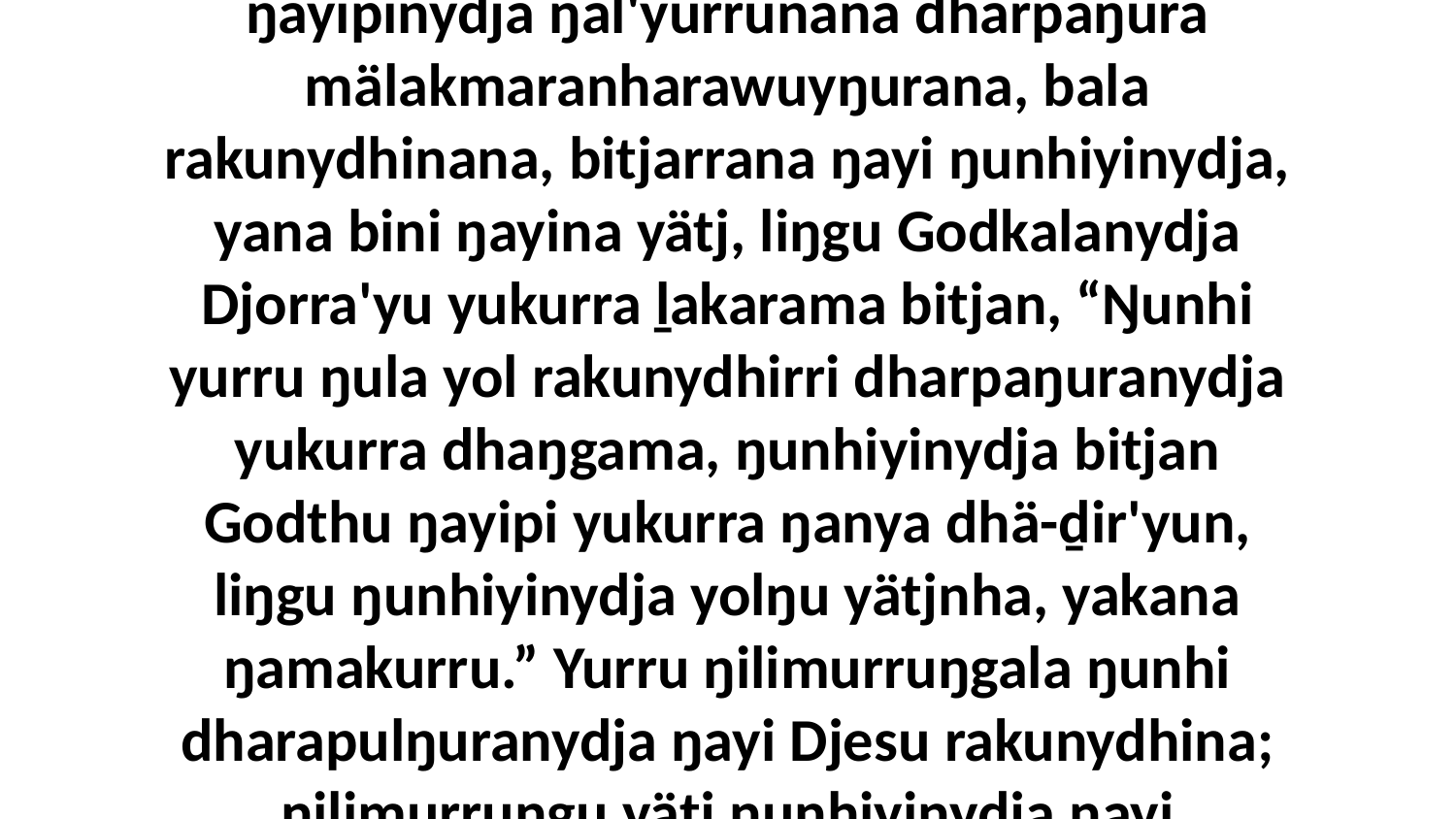

13 Dhunupa muka nhanŋu Godkunydja ŋayi yurru waŋa ḻakarama ŋilimurrunhanydja yätj-ḻakarama, bala djuy'yunna rakunydhinyarawuna, liŋgu yaka ŋilimurru ŋayathaŋala ŋunhiyi rom nhanŋu bukmakkuŋala. Yurru Djesu-Christtja ŋayipinydja ŋal'yurrunana dharpaŋura mälakmaranharawuyŋurana, bala rakunydhinana, bitjarrana ŋayi ŋunhiyinydja, yana bini ŋayina yätj, liŋgu Godkalanydja Djorra'yu yukurra ḻakarama bitjan, “Ŋunhi yurru ŋula yol rakunydhirri dharpaŋuranydja yukurra dhaŋgama, ŋunhiyinydja bitjan Godthu ŋayipi yukurra ŋanya dhä-ḏir'yun, liŋgu ŋunhiyinydja yolŋu yätjnha, yakana ŋamakurru.” Yurru ŋilimurruŋgala ŋunhi dharapulŋuranydja ŋayi Djesu rakunydhina; ŋilimurruŋgu yätj ŋunhiyinydja ŋayi yukurrana gäŋala bala ŋunha dharpalili mälakmaranharawuylilinydja, ga nhanukalaynydja maŋgu'-waṉḏinyarayu ŋuriŋinydja ŋayi ŋilimurrunha dhawaṯmaraŋalana dhä-ḏir'yunaraŋurunydja romŋuru.